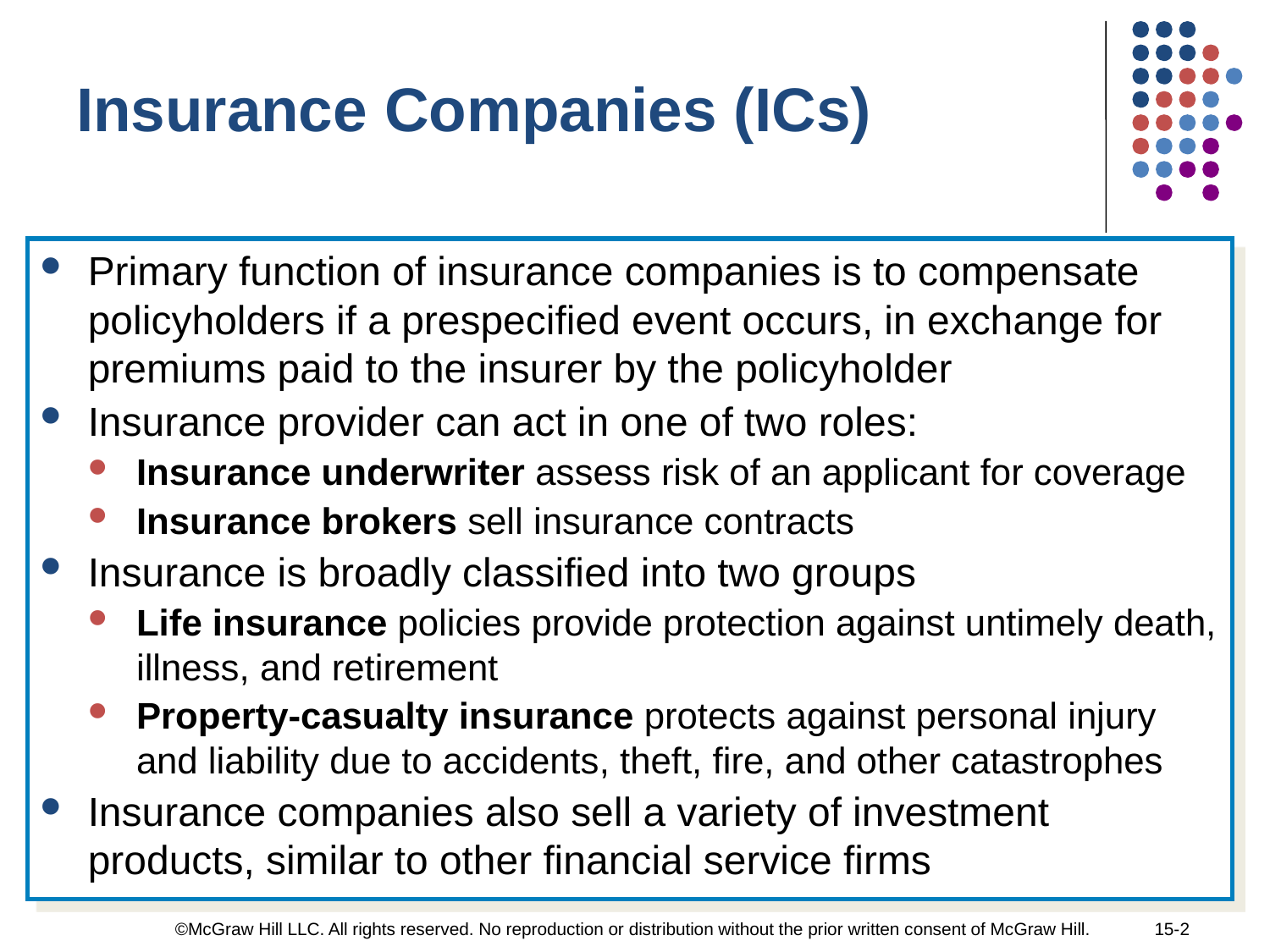

Insurance Companies (ICs)
Primary function of insurance companies is to compensate policyholders if a prespecified event occurs, in exchange for premiums paid to the insurer by the policyholder
Insurance provider can act in one of two roles:
Insurance underwriter assess risk of an applicant for coverage
Insurance brokers sell insurance contracts
Insurance is broadly classified into two groups
Life insurance policies provide protection against untimely death, illness, and retirement
Property-casualty insurance protects against personal injury and liability due to accidents, theft, fire, and other catastrophes
Insurance companies also sell a variety of investment products, similar to other financial service firms

©McGraw Hill LLC. All rights reserved. No reproduction or distribution without the prior written consent of McGraw Hill.
15-2